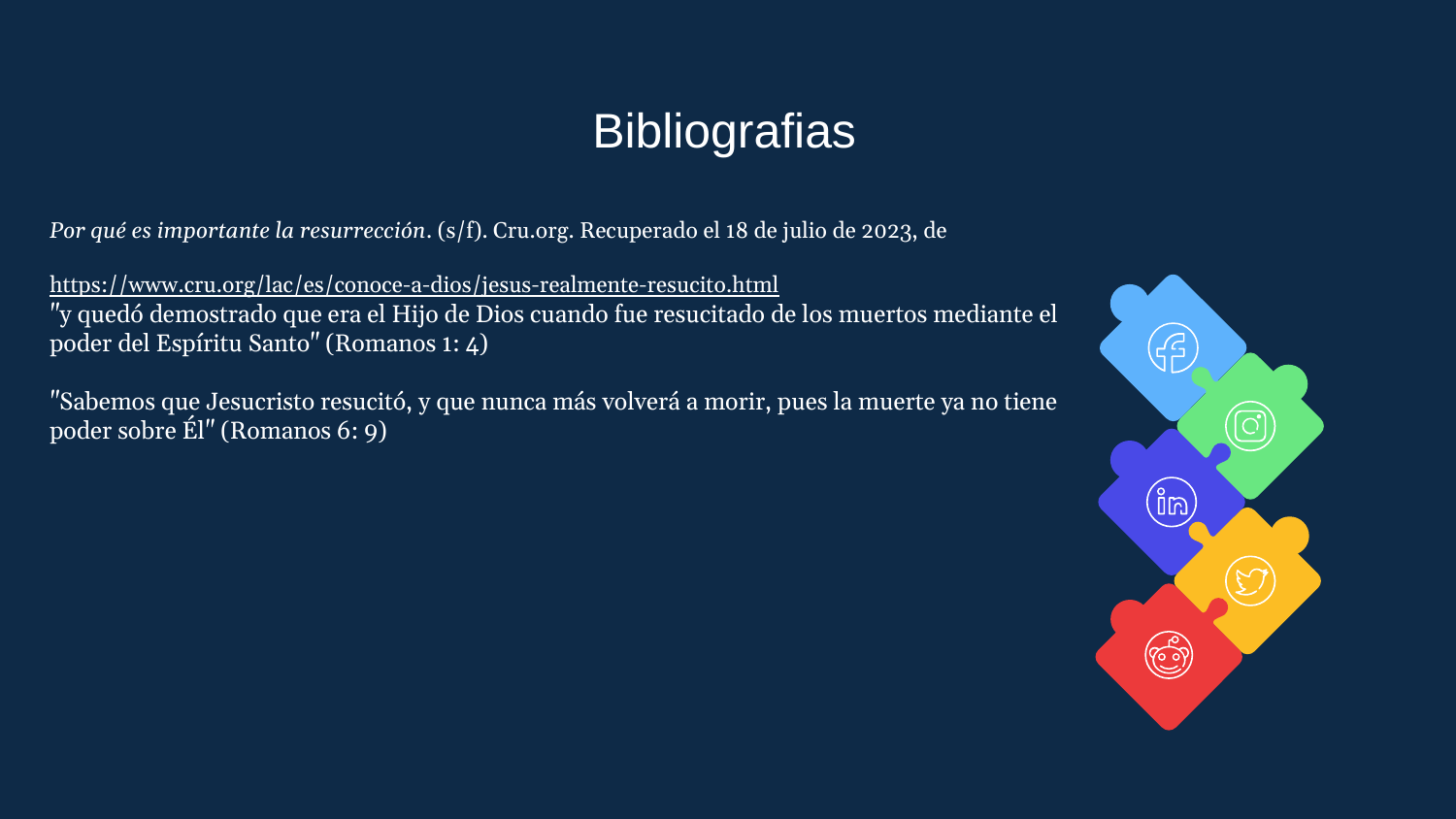

Bibliografias
Por qué es importante la resurrección. (s/f). Cru.org. Recuperado el 18 de julio de 2023, de https://www.cru.org/lac/es/conoce-a-dios/jesus-realmente-resucito.html
"y quedó demostrado que era el Hijo de Dios cuando fue resucitado de los muertos mediante el poder del Espíritu Santo" (Romanos 1: 4)

"Sabemos que Jesucristo resucitó, y que nunca más volverá a morir, pues la muerte ya no tiene poder sobre Él" (Romanos 6: 9)